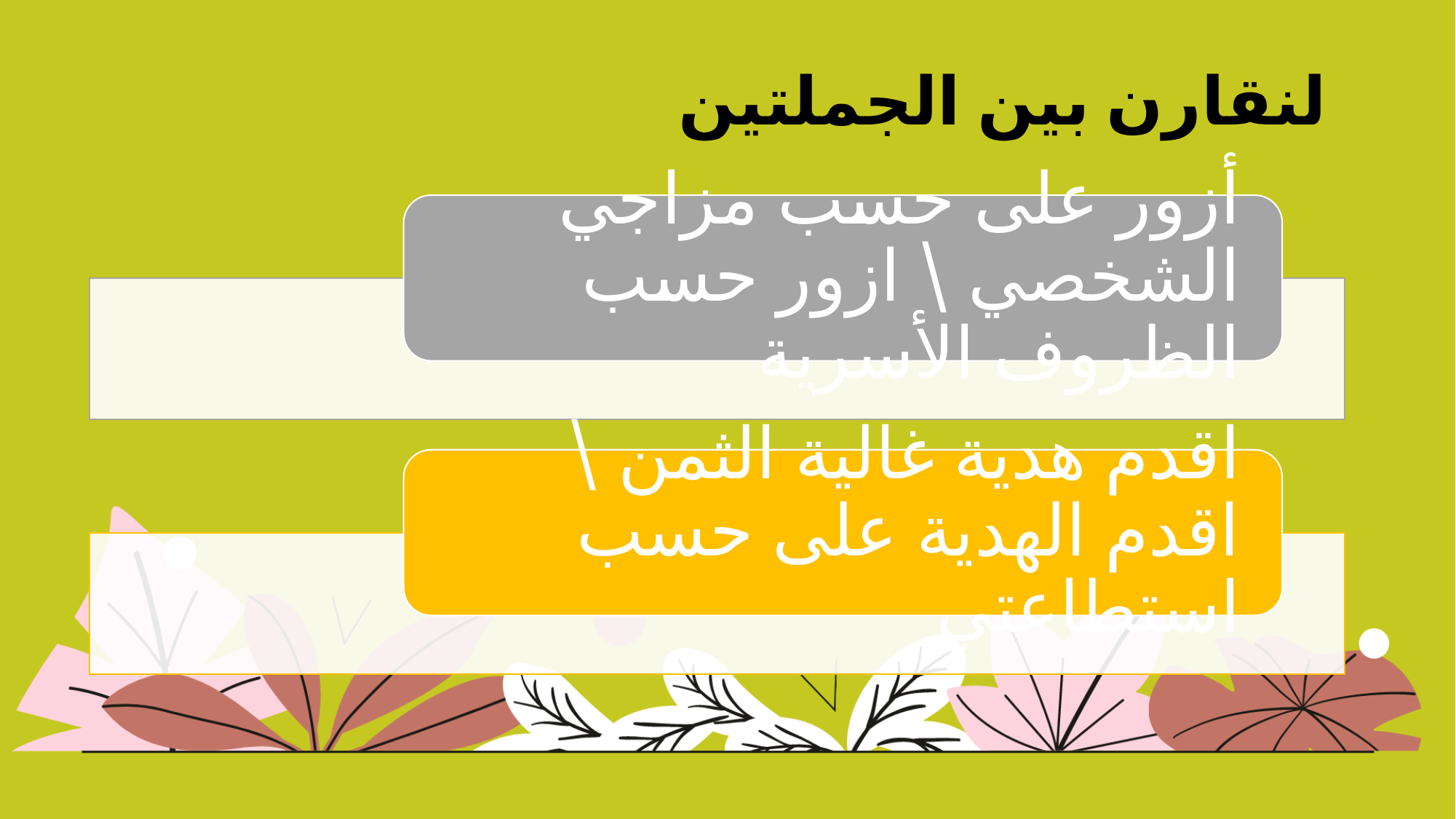

# لنقارن بين الجملتين
أزور على حسب مزاجي الشخصي \ ازور حسب الظروف اﻷسرية
اقدم هدية غالية الثمن \ اقدم الهدية على حسب استطاعتي